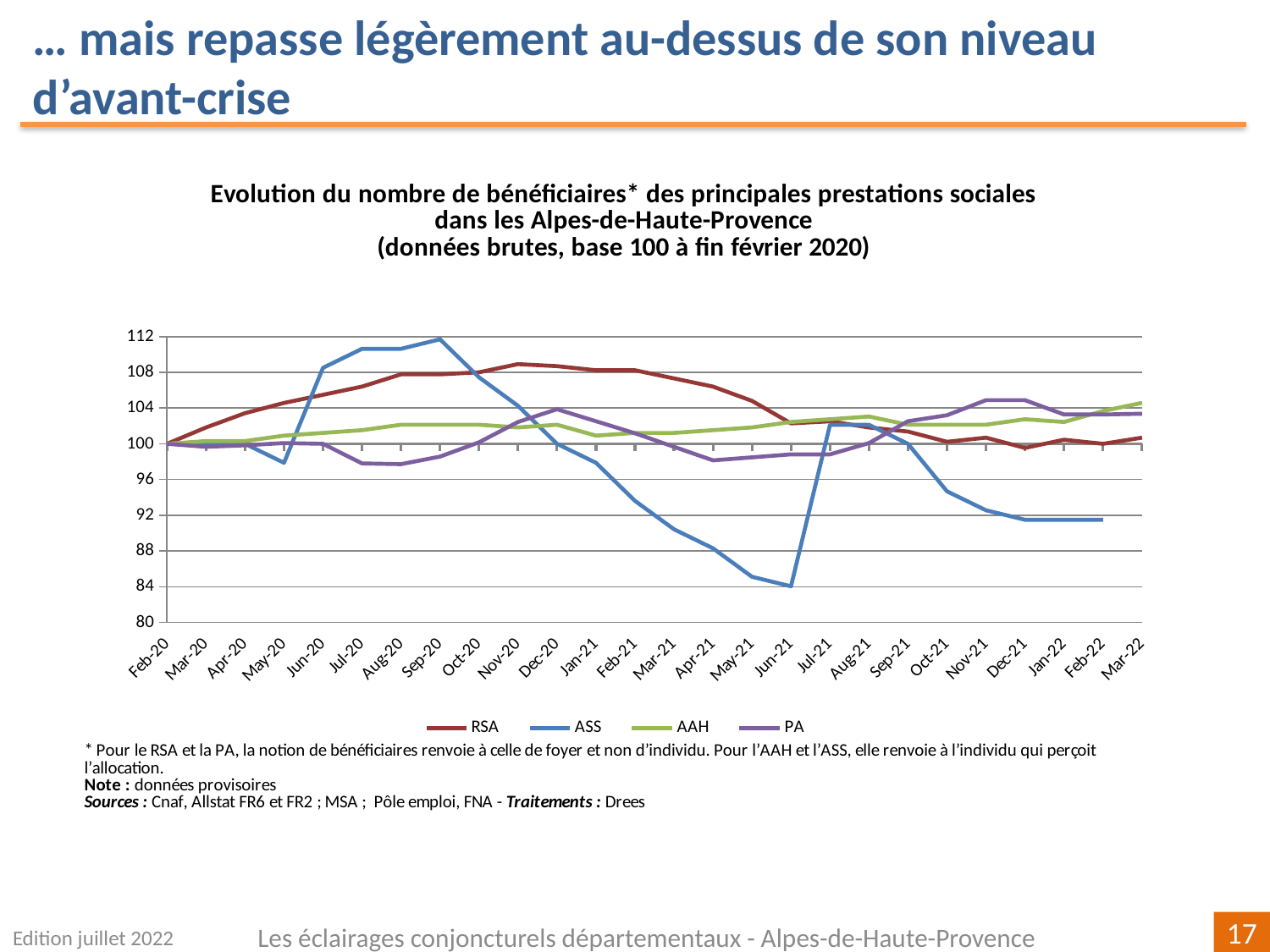

… mais repasse légèrement au-dessus de son niveau d’avant-crise

[unsupported chart]

Edition juillet 2022
Les éclairages conjoncturels départementaux - Alpes-de-Haute-Provence
17